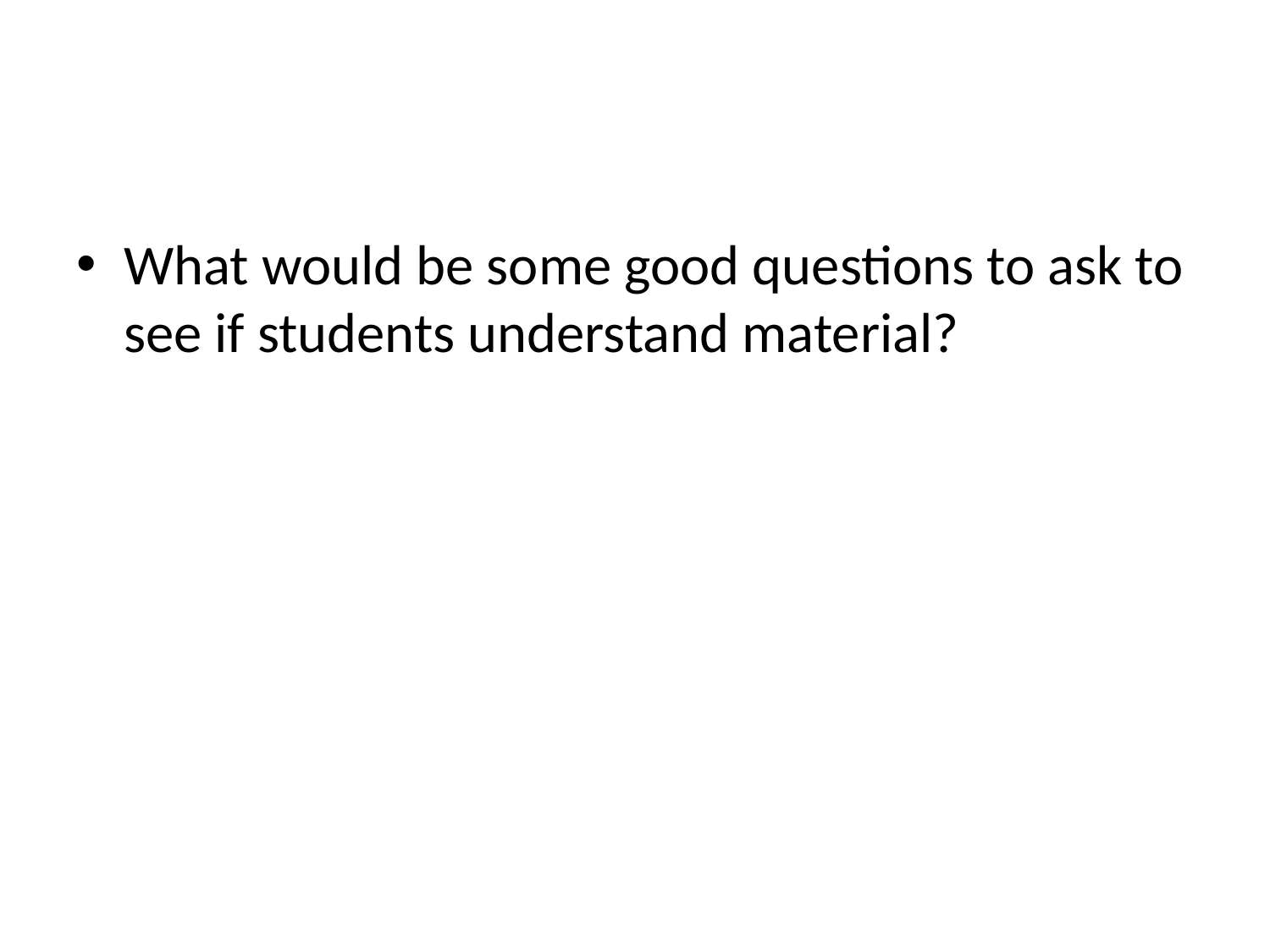

#
What would be some good questions to ask to see if students understand material?